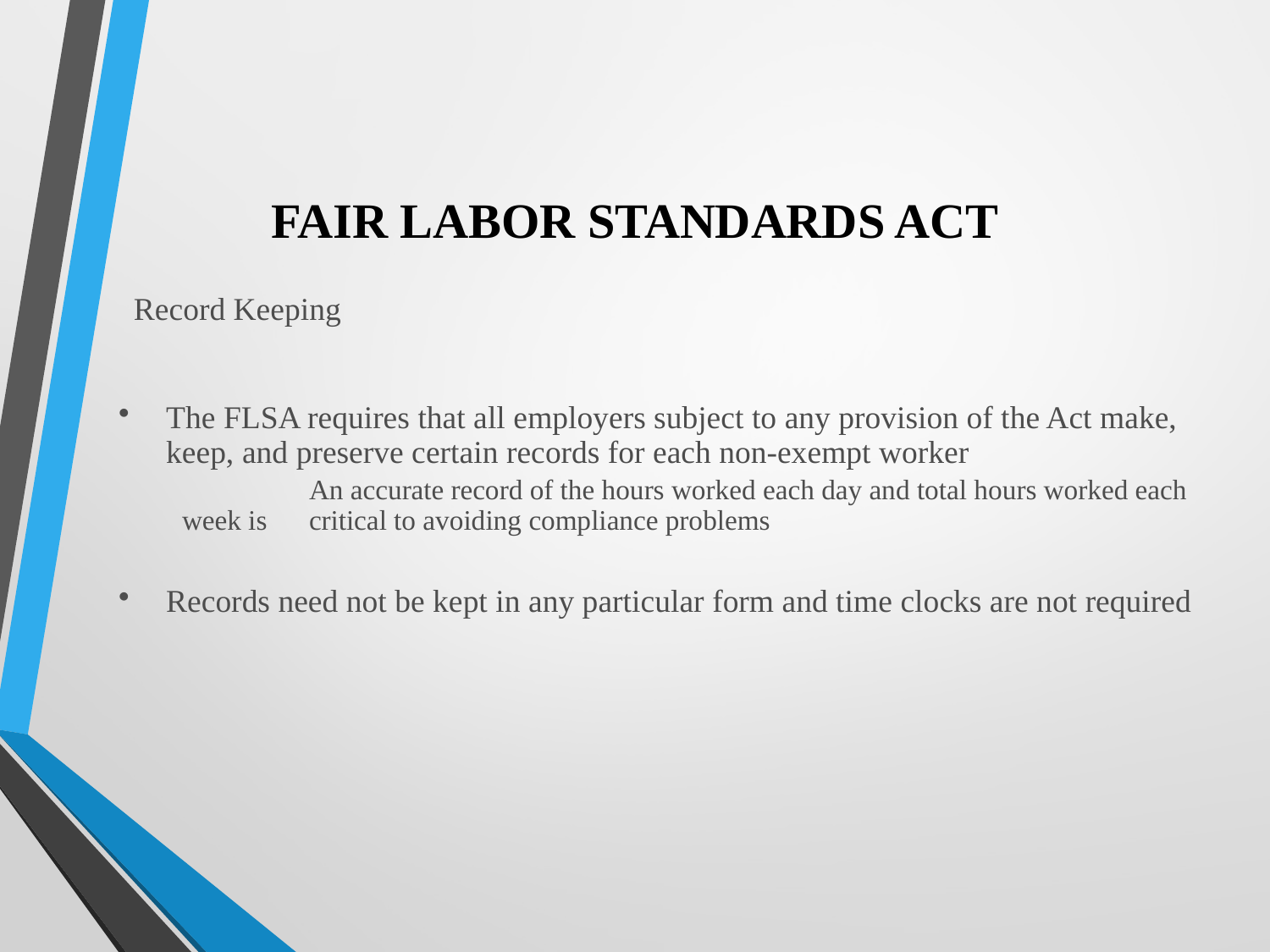

# FAIR LABOR STANDARDS ACT
Record Keeping

The FLSA requires that all employers subject to any provision of the Act make, keep, and preserve certain records for each non-exempt worker
	An accurate record of the hours worked each day and total hours worked each week is 	critical to avoiding compliance problems

Records need not be kept in any particular form and time clocks are not required